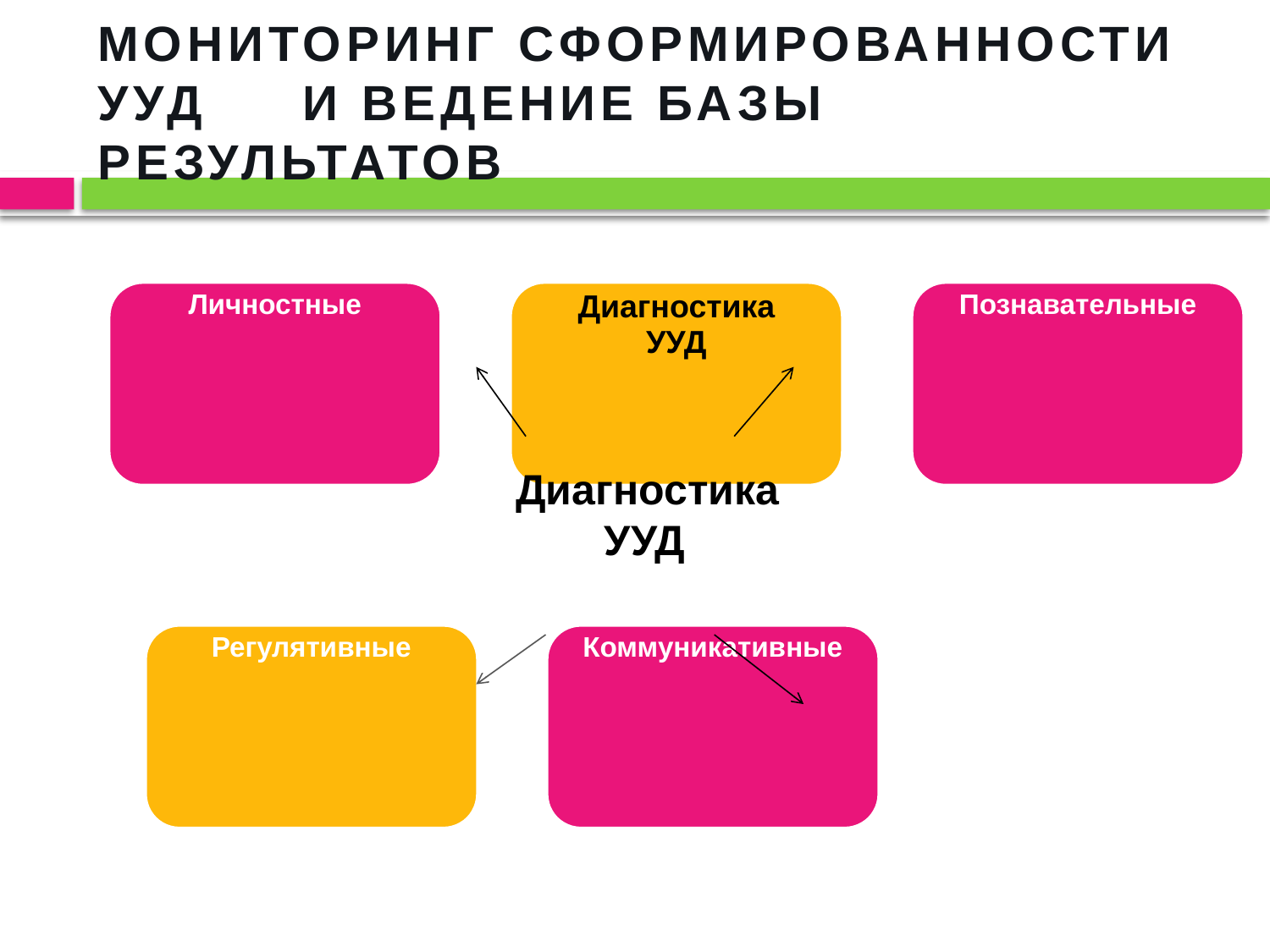

# МОНИТОРИНГ СФОРМИРОВАННОСТИ УУД     И ВЕДЕНИЕ БАЗЫ РЕЗУЛЬТАТОВ
Личностные
Познавательные
Регулятивные
Коммуникативные
Диагностика
УУД
  Диагностика
 УУД